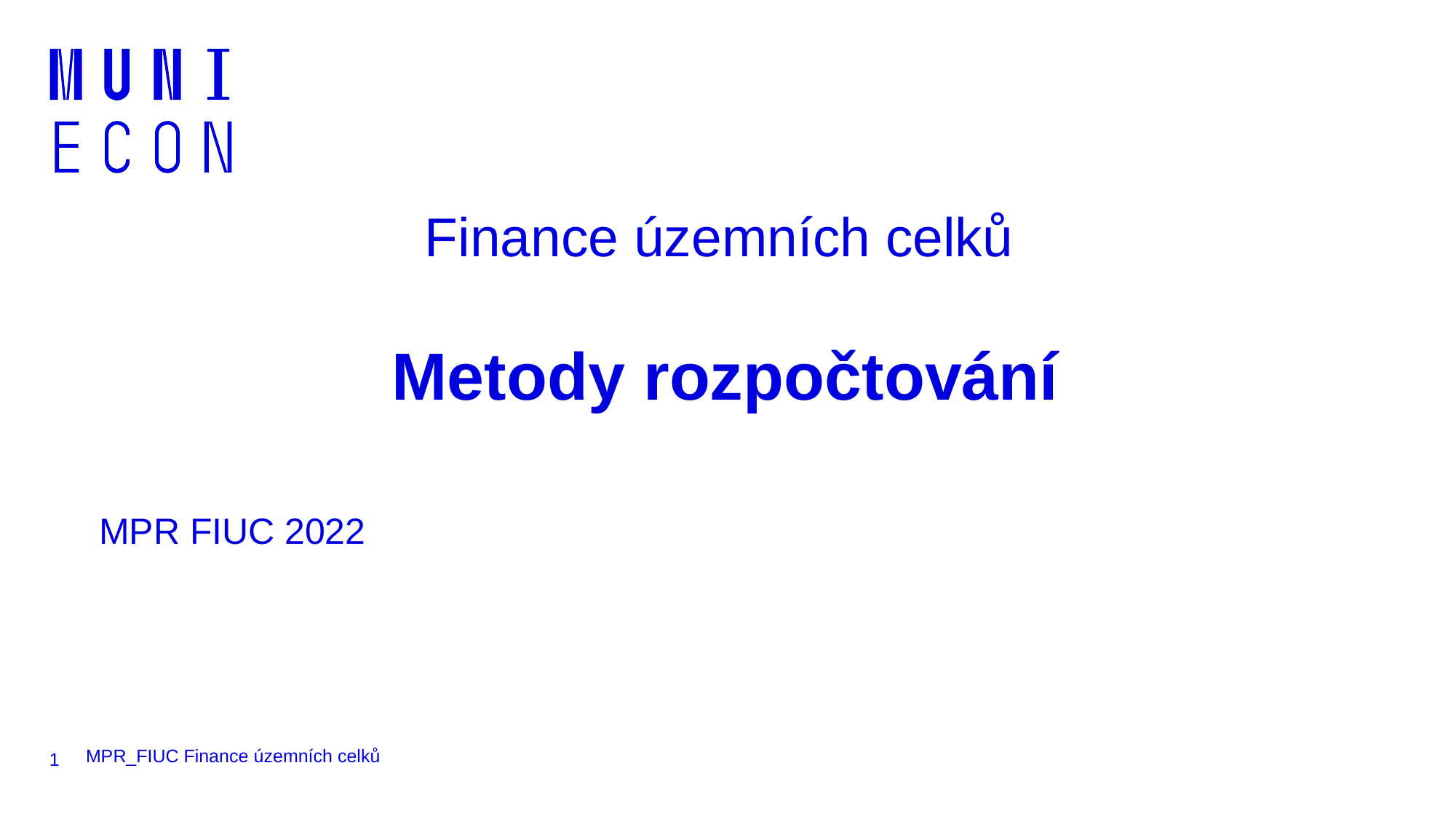

Finance územních celků
# Metody rozpočtování
MPR FIUC 2022
MPR_FIUC Finance územních celků
1